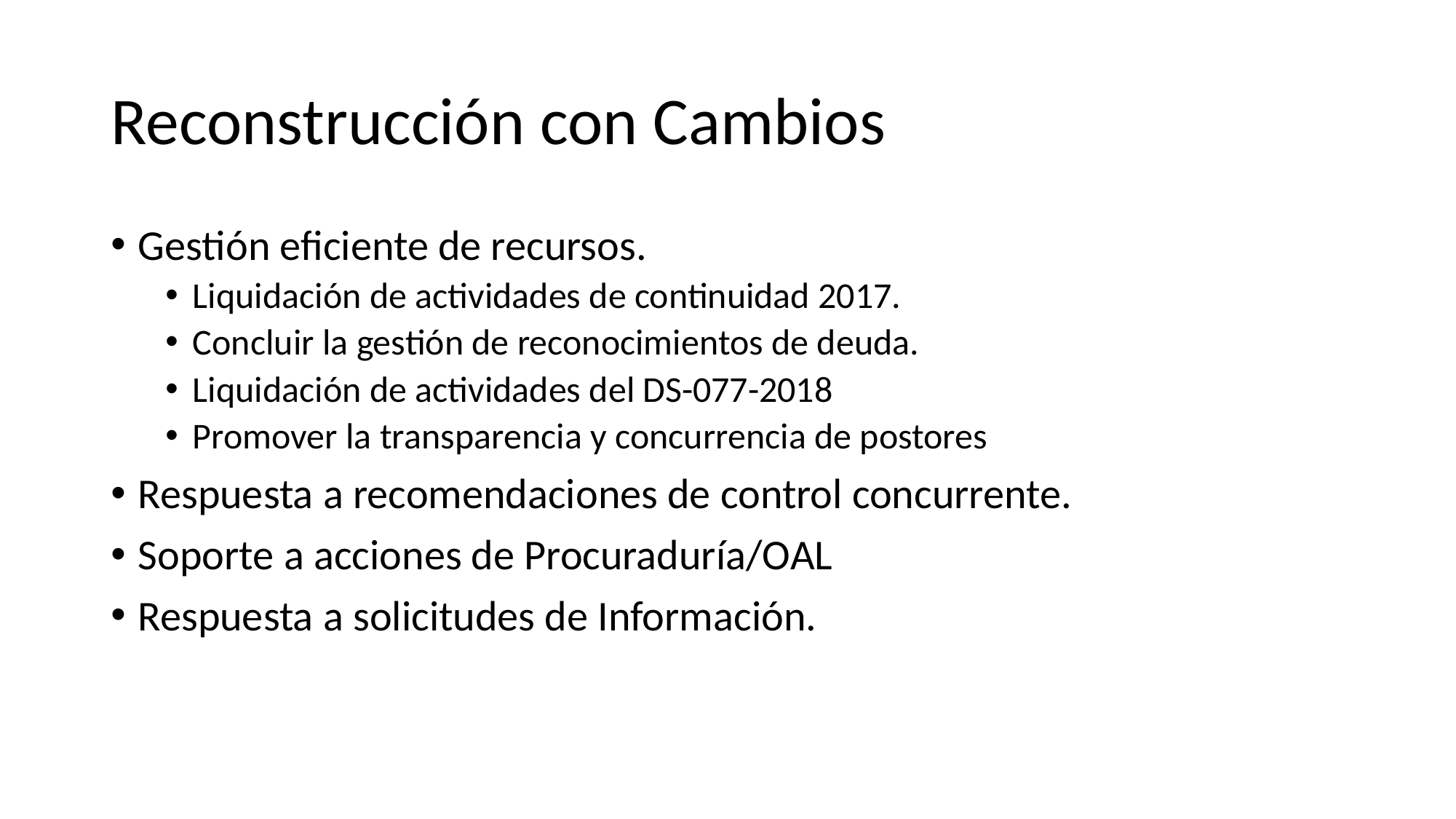

# Reconstrucción con Cambios
Gestión eficiente de recursos.
Liquidación de actividades de continuidad 2017.
Concluir la gestión de reconocimientos de deuda.
Liquidación de actividades del DS-077-2018
Promover la transparencia y concurrencia de postores
Respuesta a recomendaciones de control concurrente.
Soporte a acciones de Procuraduría/OAL
Respuesta a solicitudes de Información.